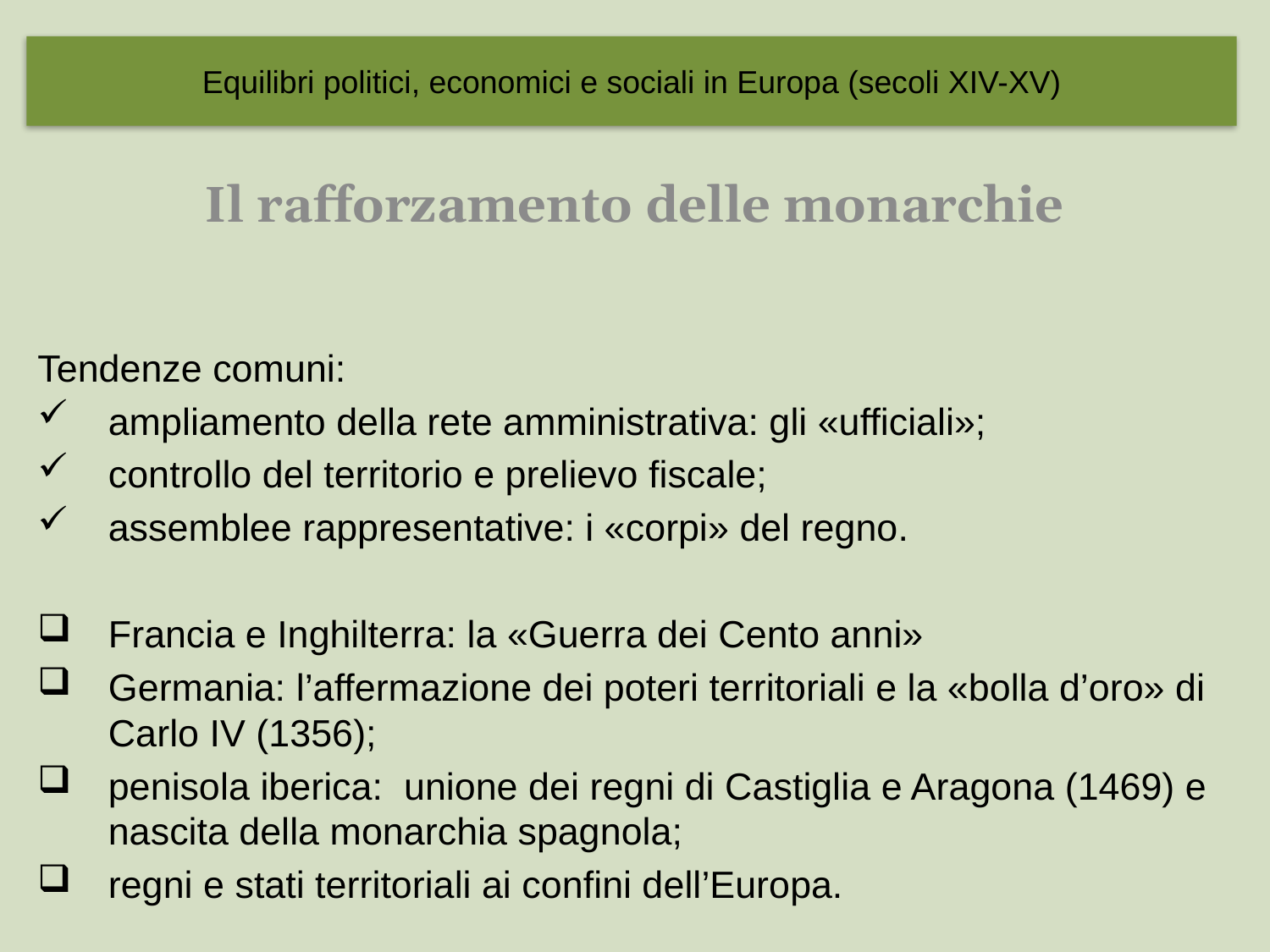

Equilibri politici, economici e sociali in Europa (secoli XIV-XV)
Il rafforzamento delle monarchie

Tendenze comuni:
ampliamento della rete amministrativa: gli «ufficiali»;
controllo del territorio e prelievo fiscale;
assemblee rappresentative: i «corpi» del regno.

Francia e Inghilterra: la «Guerra dei Cento anni»
Germania: l’affermazione dei poteri territoriali e la «bolla d’oro» di Carlo IV (1356);
penisola iberica:  unione dei regni di Castiglia e Aragona (1469) e nascita della monarchia spagnola;
regni e stati territoriali ai confini dell’Europa.